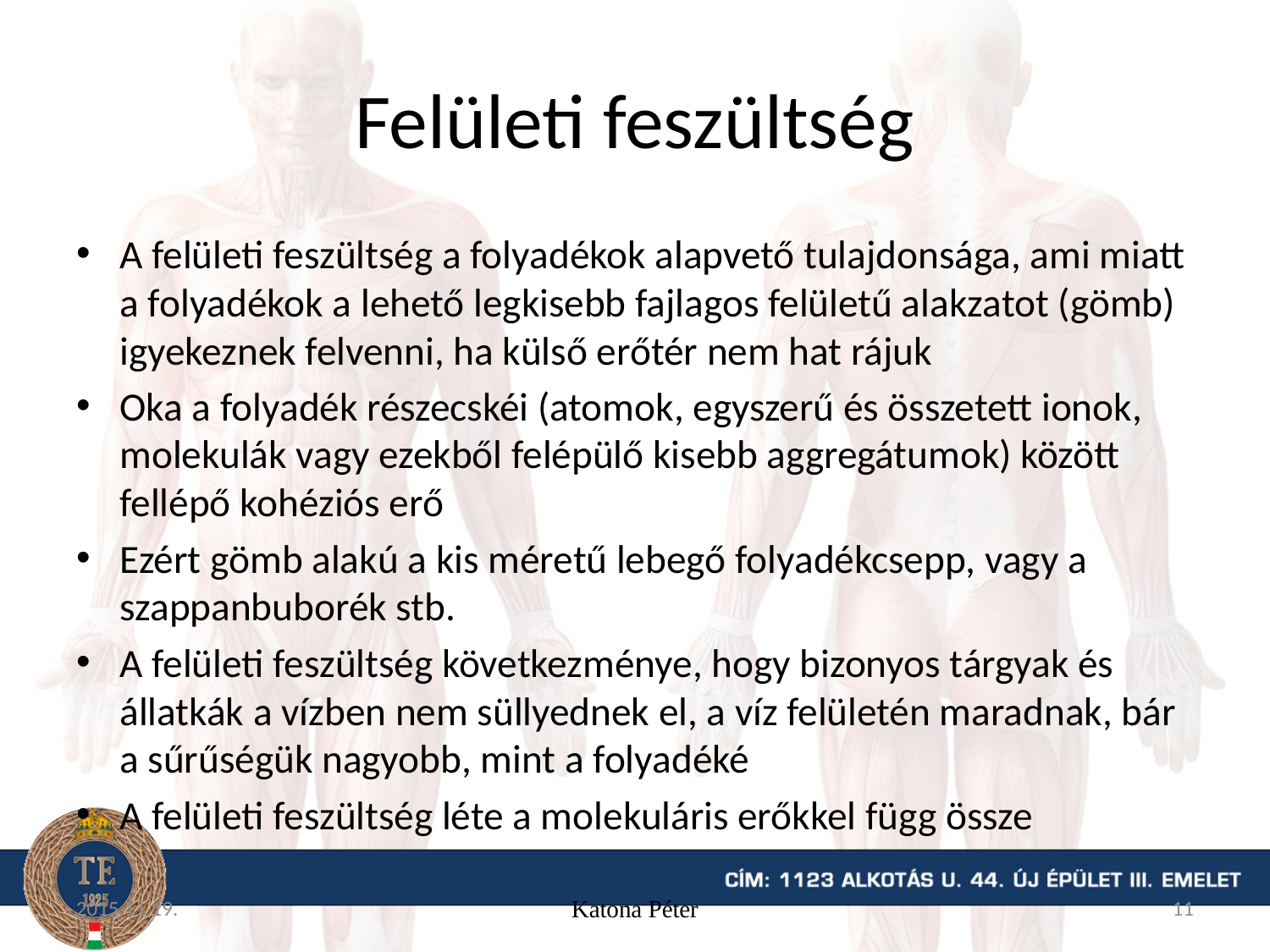

# Felületi feszültség
A felületi feszültség a folyadékok alapvető tulajdonsága, ami miatt a folyadékok a lehető legkisebb fajlagos felületű alakzatot (gömb) igyekeznek felvenni, ha külső erőtér nem hat rájuk
Oka a folyadék részecskéi (atomok, egyszerű és összetett ionok, molekulák vagy ezekből felépülő kisebb aggregátumok) között fellépő kohéziós erő
Ezért gömb alakú a kis méretű lebegő folyadékcsepp, vagy a szappanbuborék stb.
A felületi feszültség következménye, hogy bizonyos tárgyak és állatkák a vízben nem süllyednek el, a víz felületén maradnak, bár a sűrűségük nagyobb, mint a folyadéké
A felületi feszültség léte a molekuláris erőkkel függ össze

2015.11.19.
Katona Péter
11